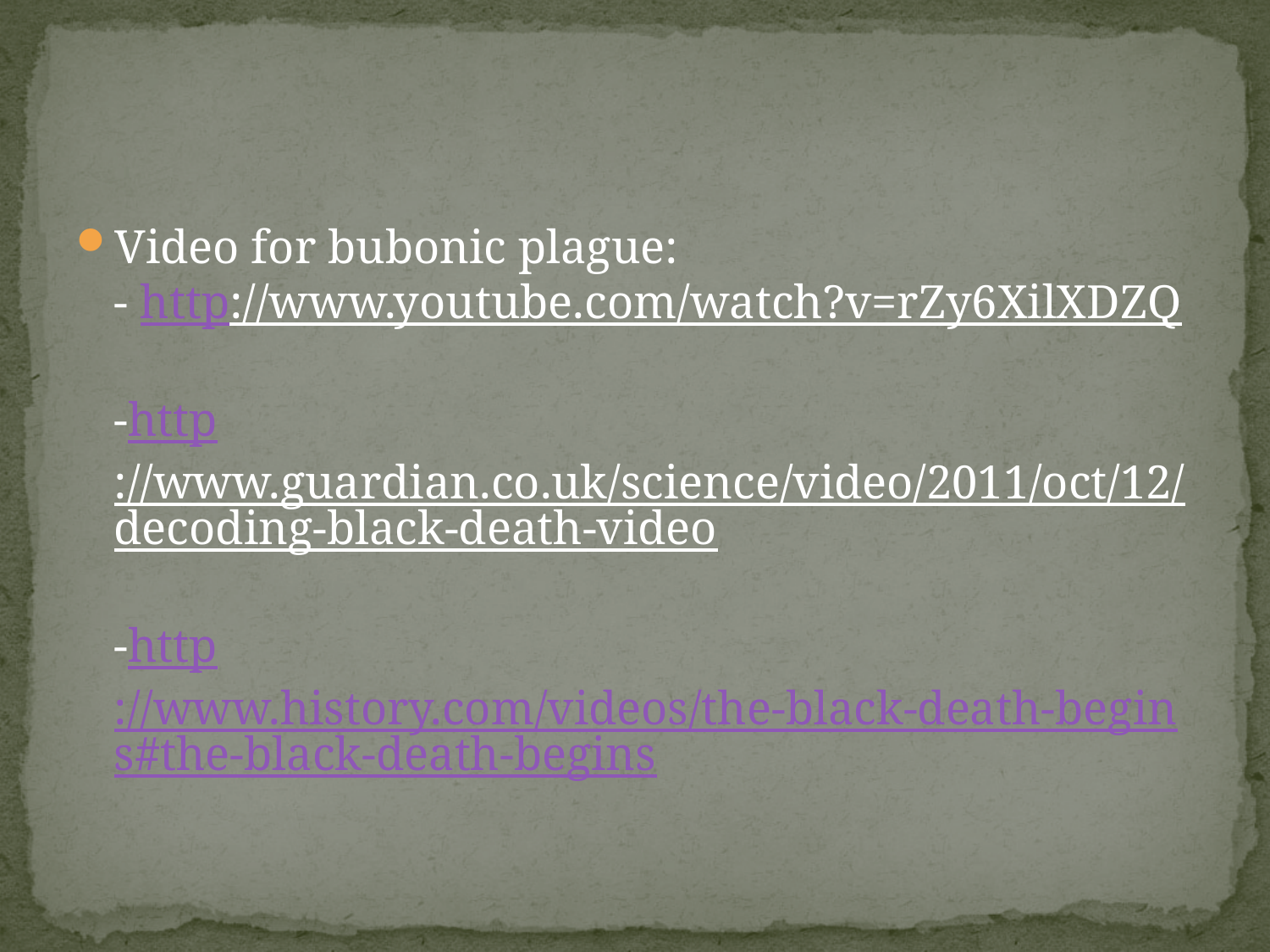

#
Video for bubonic plague:
- http://www.youtube.com/watch?v=rZy6XilXDZQ
-http://www.guardian.co.uk/science/video/2011/oct/12/decoding-black-death-video
-http://www.history.com/videos/the-black-death-begins#the-black-death-begins